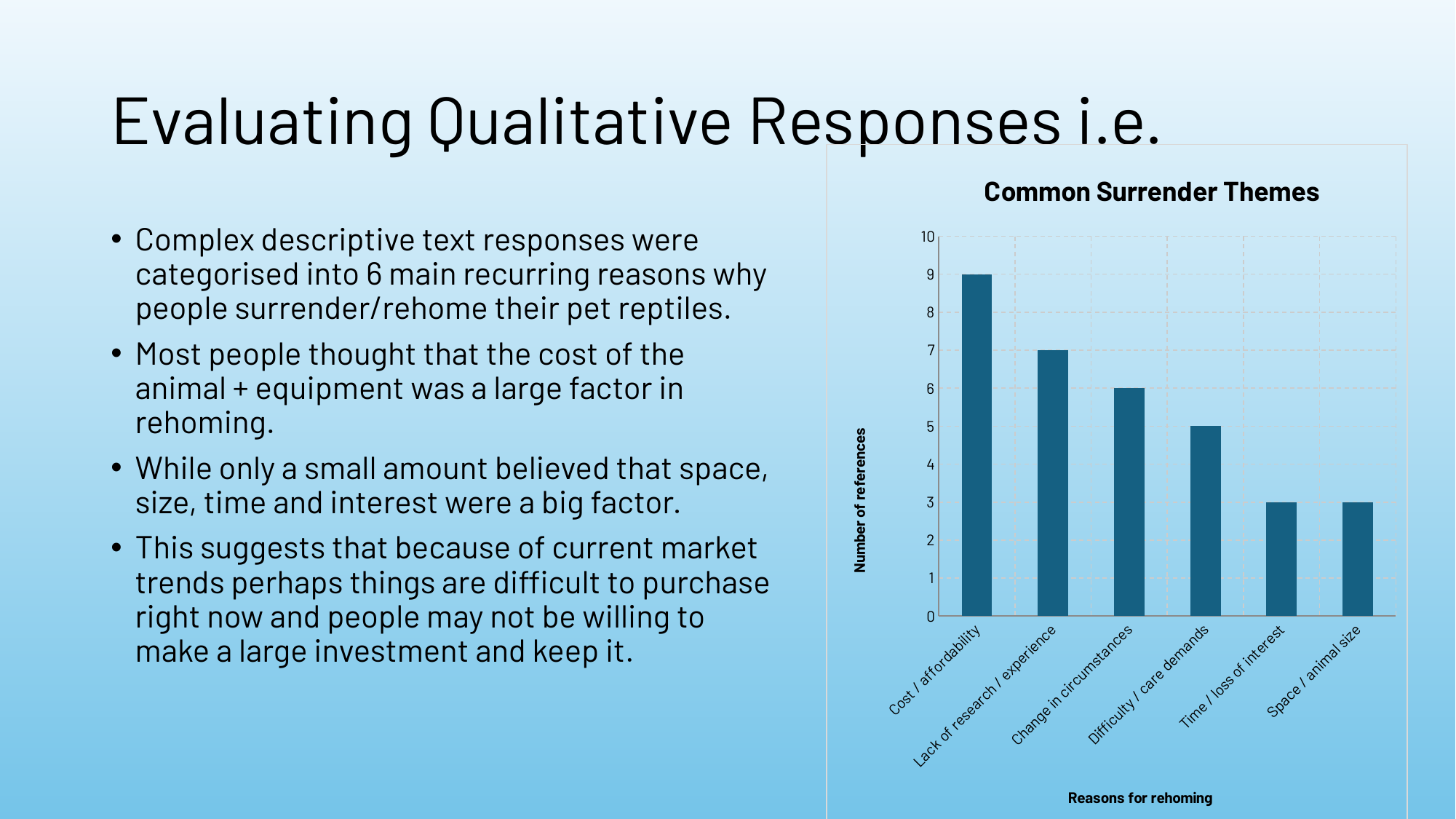

# Evaluating Qualitative Responses i.e.

### Chart: Common Surrender Themes

| Category |  |
|---|---|
| Cost / affordability | 9.0 |
| Lack of research / experience | 7.0 |
| Change in circumstances | 6.0 |
| Difficulty / care demands | 5.0 |
| Time / loss of interest | 3.0 |
| Space / animal size | 3.0 |
Complex descriptive text responses were categorised into 6 main recurring reasons why people surrender/rehome their pet reptiles.
Most people thought that the cost of the animal + equipment was a large factor in rehoming.
While only a small amount believed that space, size, time and interest were a big factor.
This suggests that because of current market trends perhaps things are difficult to purchase right now and people may not be willing to make a large investment and keep it.